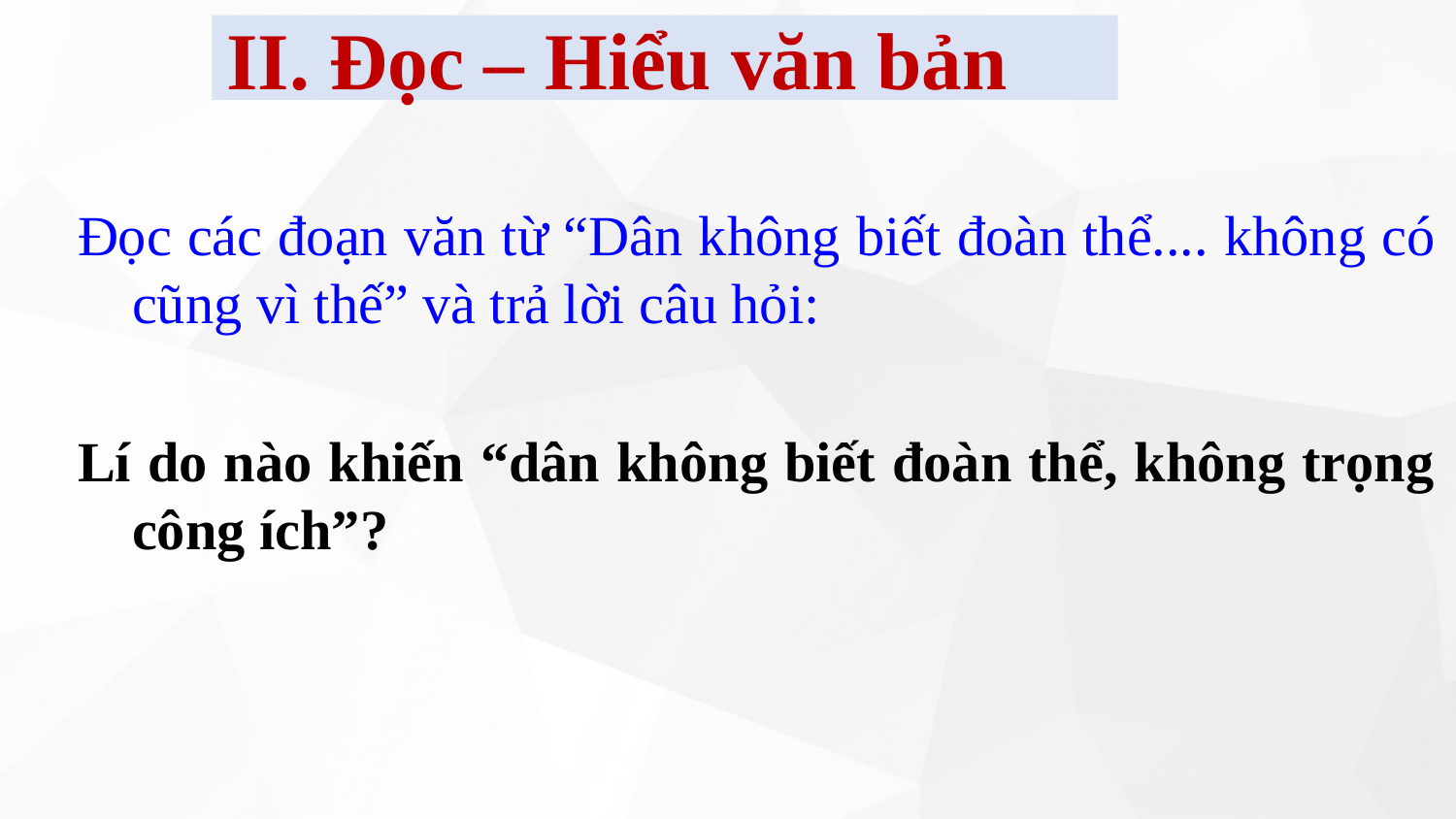

II. Đọc – Hiểu văn bản
Đọc các đoạn văn từ “Dân không biết đoàn thể.... không có cũng vì thế” và trả lời câu hỏi:

Lí do nào khiến “dân không biết đoàn thể, không trọng công ích”?